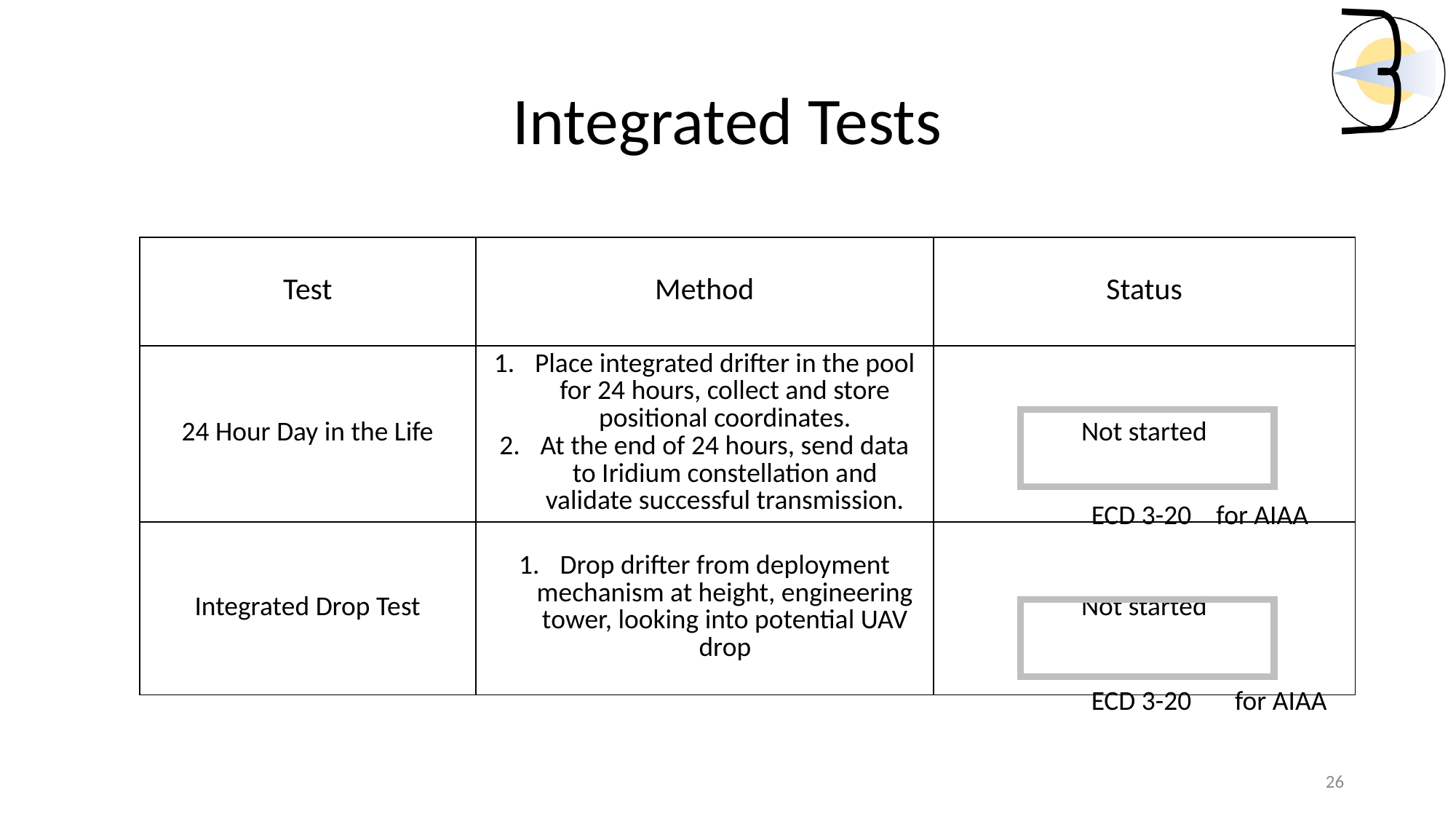

# Integrated Tests
| Test | Method​ | Status​ |
| --- | --- | --- |
| 24 Hour Day in the Life | Place integrated drifter in the pool for 24 hours, collect and store positional coordinates. At the end of 24 hours, send data to Iridium constellation and validate successful transmission. | Not started |
| Integrated Drop Test | Drop drifter from deployment mechanism at height, engineering tower, looking into potential UAV drop | Not started |

ECD 3-20    for AIAA

ECD 3-20       for AIAA
26